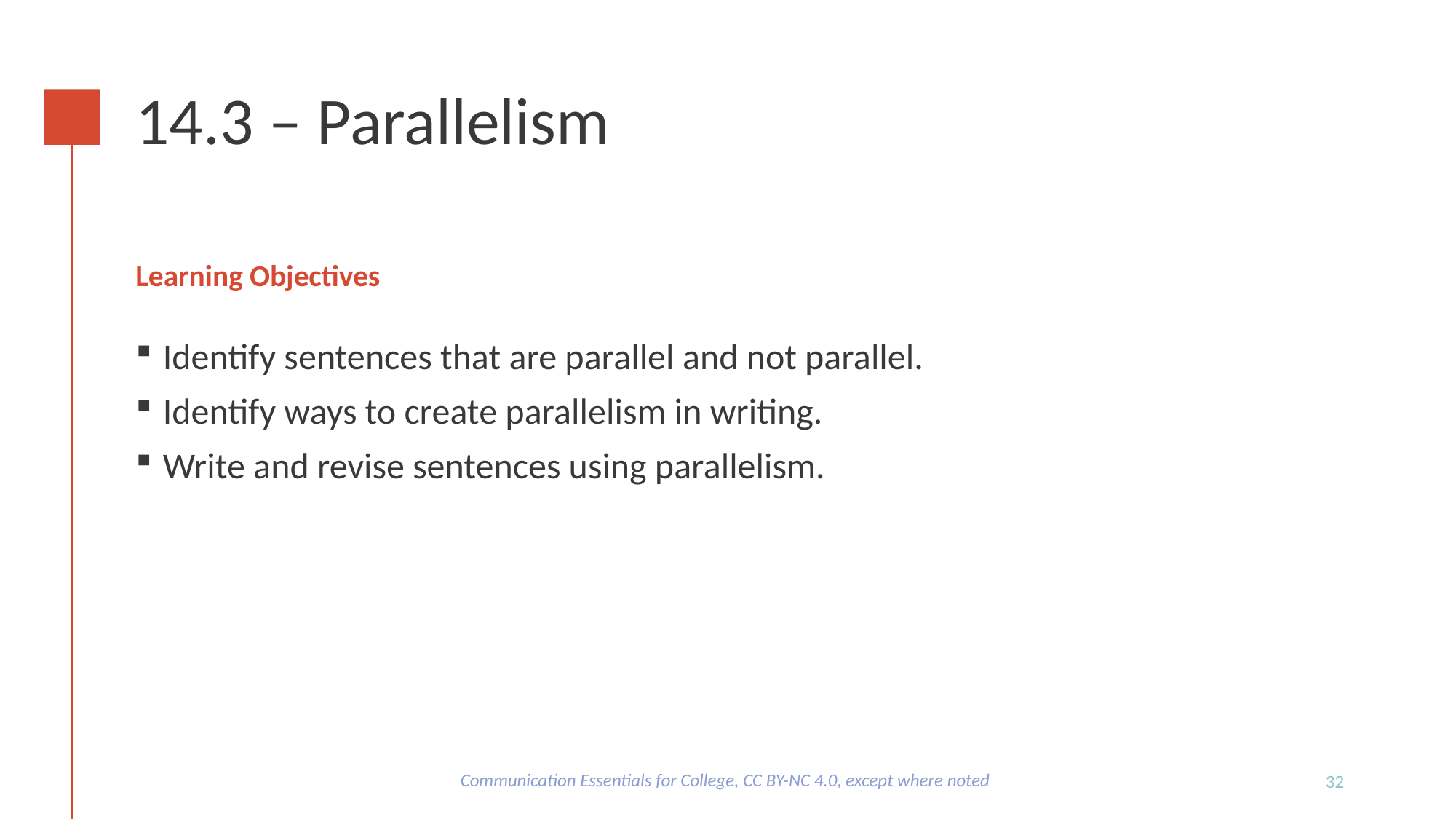

# 14.3 – Parallelism
Learning Objectives
Identify sentences that are parallel and not parallel.
Identify ways to create parallelism in writing.
Write and revise sentences using parallelism.
Communication Essentials for College, CC BY-NC 4.0, except where noted
32